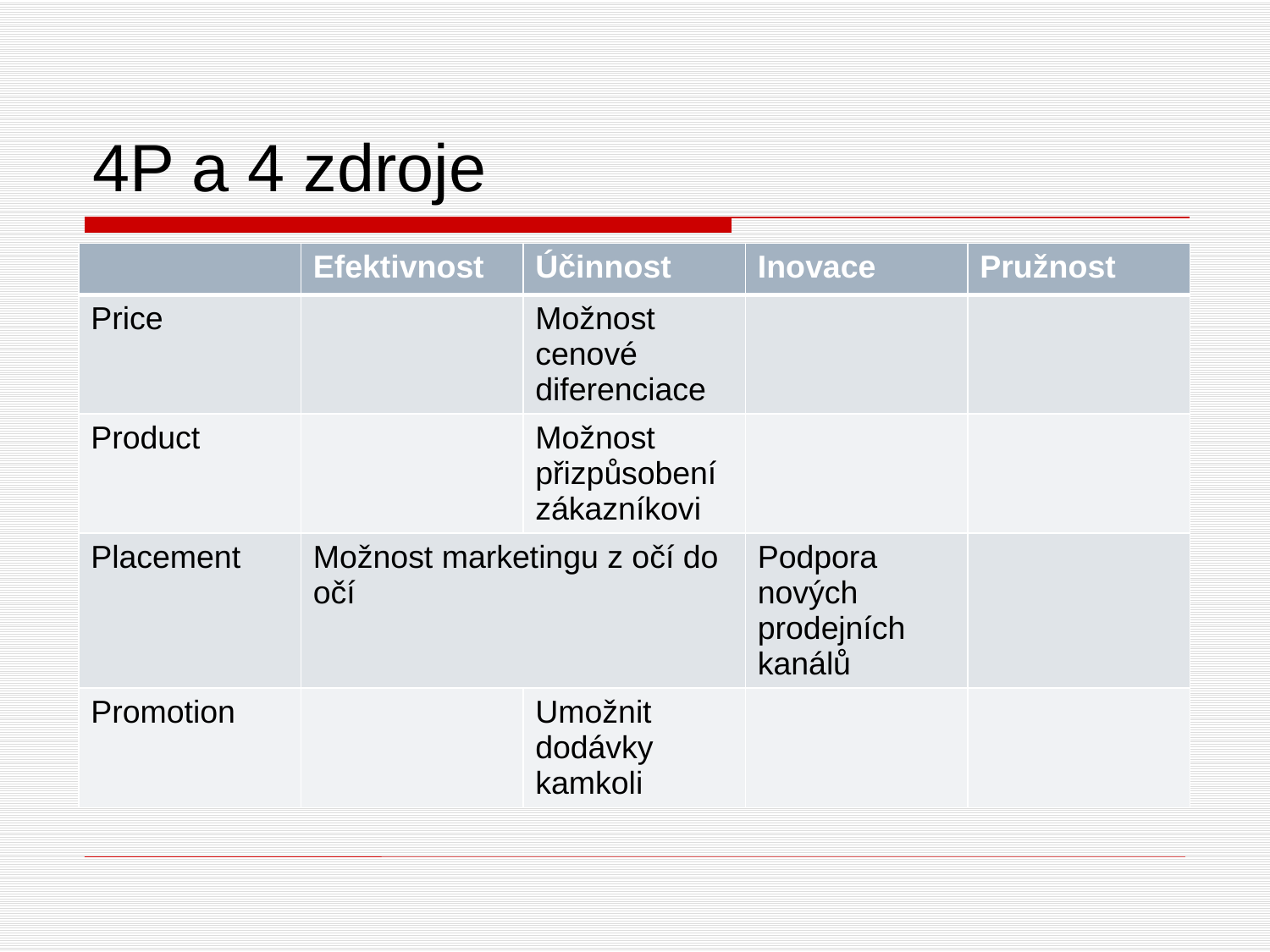

# 4P a 4 zdroje
|  | Efektivnost | Účinnost | Inovace | Pružnost |
| --- | --- | --- | --- | --- |
| Price |  | Možnost cenové diferenciace |  |  |
| Product |  | Možnost přizpůsobení zákazníkovi |  |  |
| Placement | Možnost marketingu z očí do očí |  | Podpora nových prodejních kanálů |  |
| Promotion |  | Umožnit dodávky kamkoli |  |  |